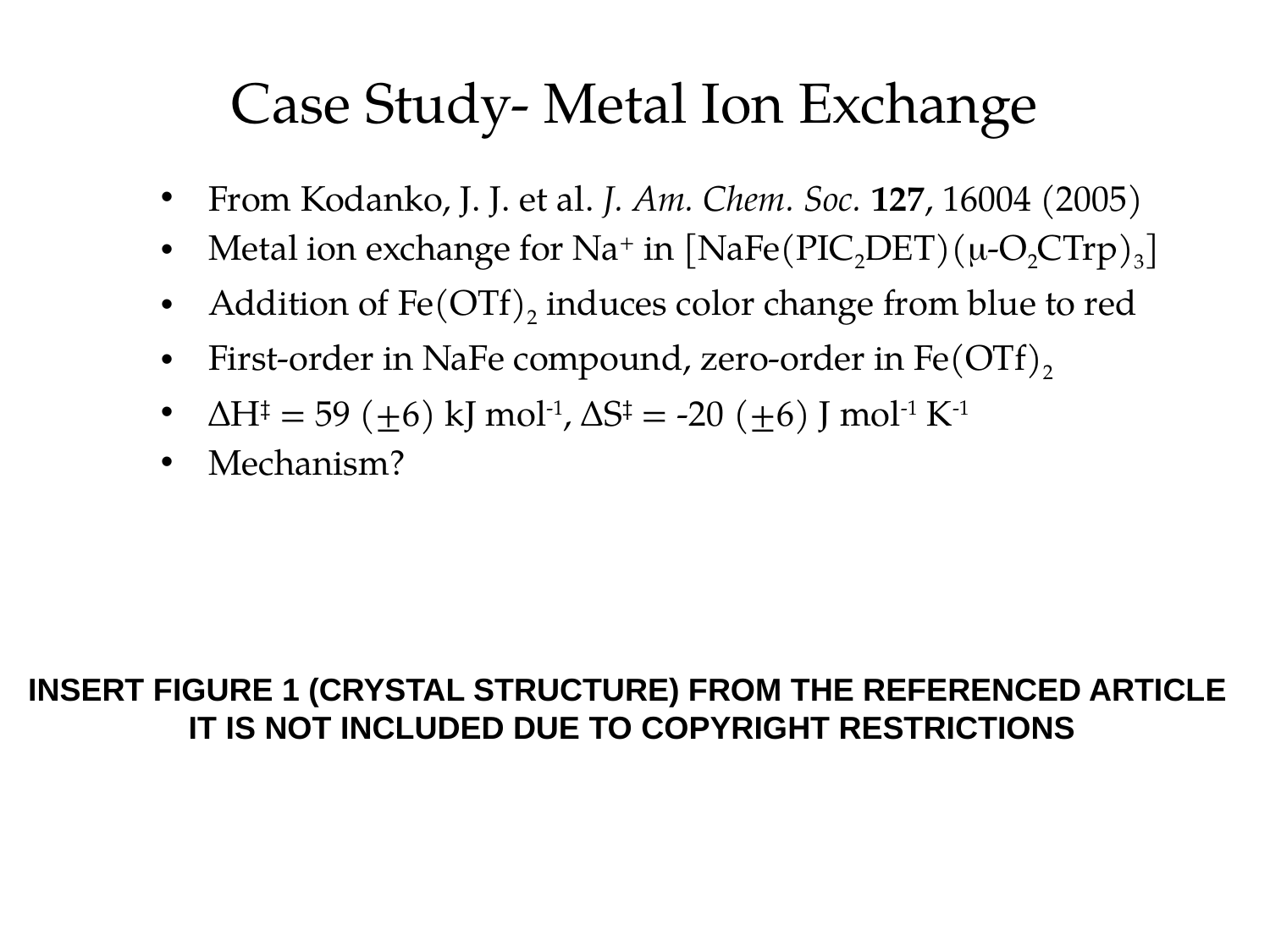

# Case Study- Metal Ion Exchange
From Kodanko, J. J. et al. J. Am. Chem. Soc. 127, 16004 (2005)
Metal ion exchange for Na+ in [NaFe(PIC2DET)(μ-O2CTrp)3]
Addition of Fe(OTf)2 induces color change from blue to red
First-order in NaFe compound, zero-order in Fe(OTf)2
ΔH‡ = 59 (±6) kJ mol-1, ΔS‡ = -20 (±6) J mol-1 K-1
Mechanism?
INSERT FIGURE 1 (CRYSTAL STRUCTURE) FROM THE REFERENCED ARTICLE
IT IS NOT INCLUDED DUE TO COPYRIGHT RESTRICTIONS